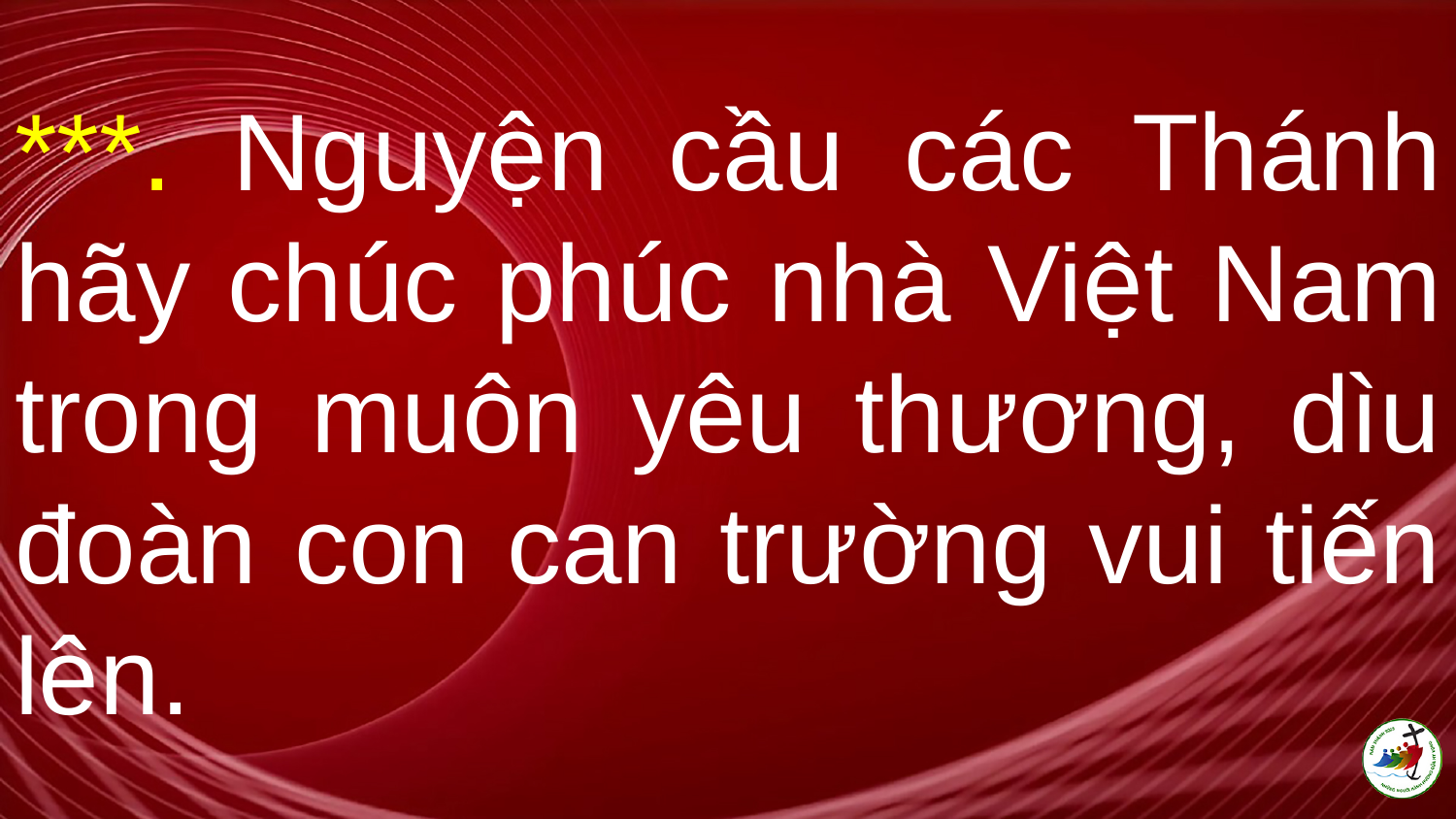

# ***. Nguyện cầu các Thánh hãy chúc phúc nhà Việt Nam trong muôn yêu thương, dìu đoàn con can trường vui tiến lên.